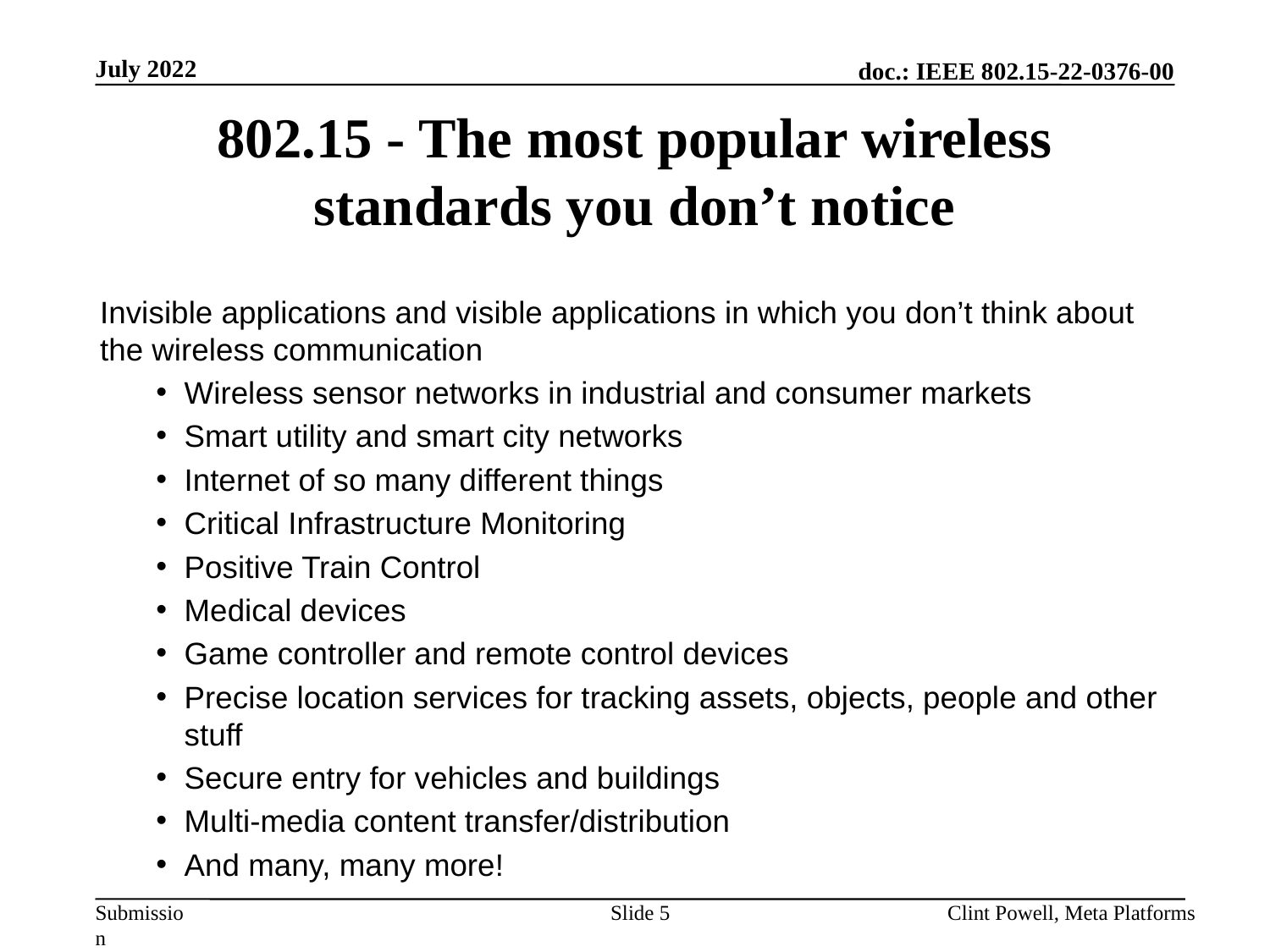

July 2022

802.15 - The most popular wireless standards you don’t notice
Invisible applications and visible applications in which you don’t think about the wireless communication
Wireless sensor networks in industrial and consumer markets
Smart utility and smart city networks
Internet of so many different things
Critical Infrastructure Monitoring
Positive Train Control
Medical devices
Game controller and remote control devices
Precise location services for tracking assets, objects, people and other stuff
Secure entry for vehicles and buildings
Multi-media content transfer/distribution
And many, many more!
Slide 5
Clint Powell, Meta Platforms